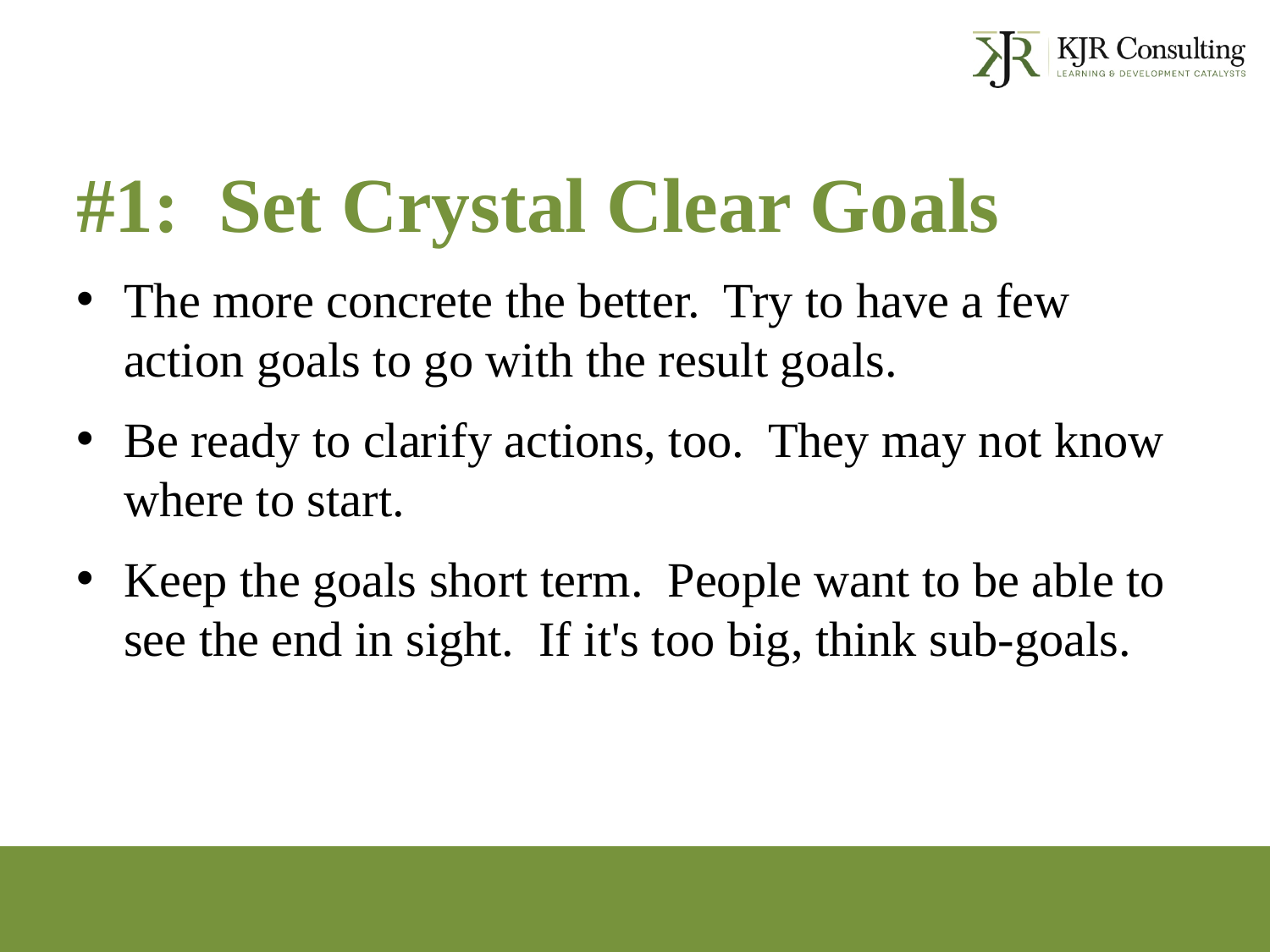

#1:  Set Crystal Clear Goals
The more concrete the better.  Try to have a few action goals to go with the result goals.
Be ready to clarify actions, too.  They may not know where to start.
Keep the goals short term.  People want to be able to see the end in sight.  If it's too big, think sub-goals.